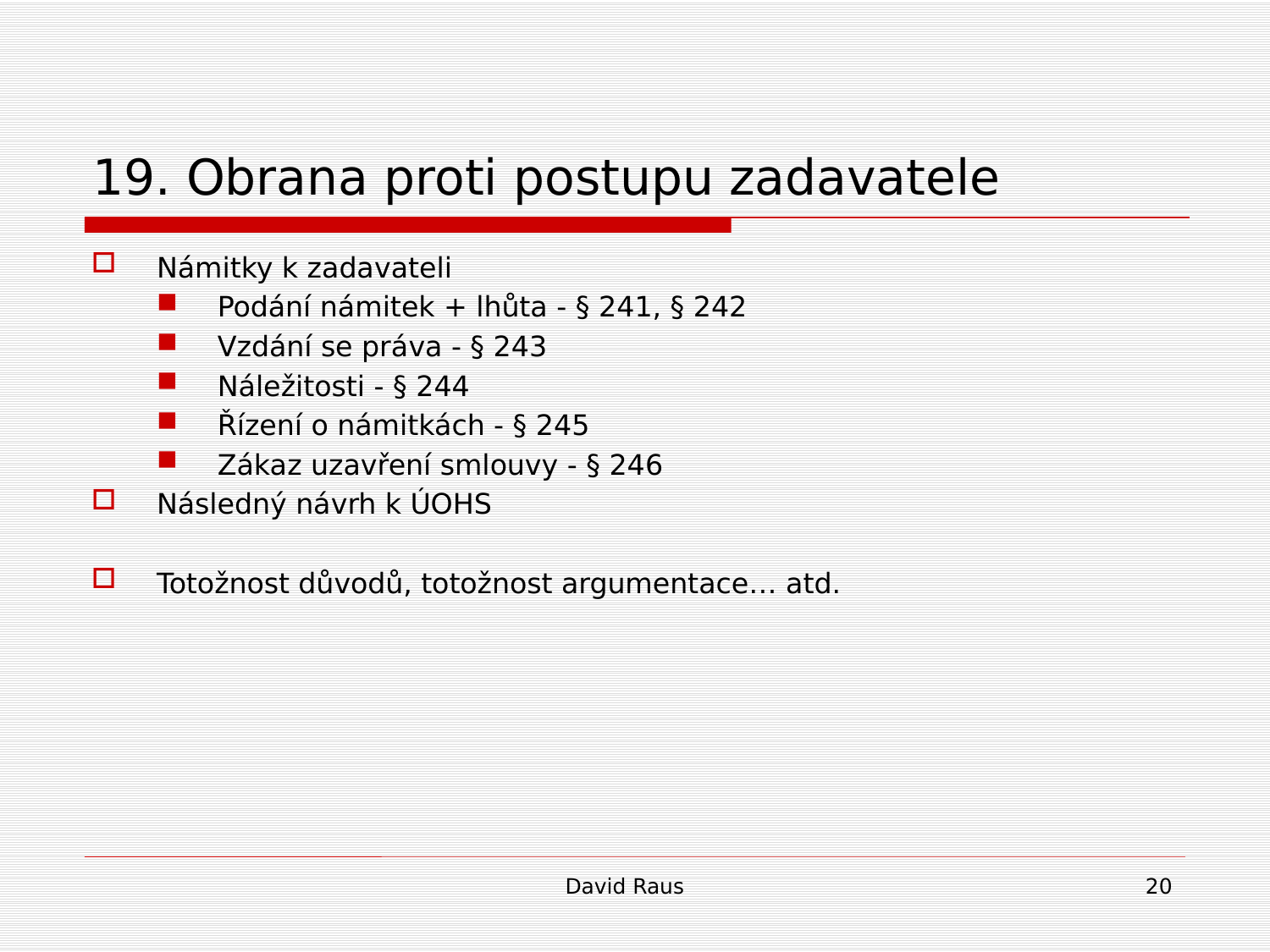

# 19. Obrana proti postupu zadavatele
Námitky k zadavateli
Podání námitek + lhůta - § 241, § 242
Vzdání se práva - § 243
Náležitosti - § 244
Řízení o námitkách - § 245
Zákaz uzavření smlouvy - § 246
Následný návrh k ÚOHS

Totožnost důvodů, totožnost argumentace… atd.
David Raus
20